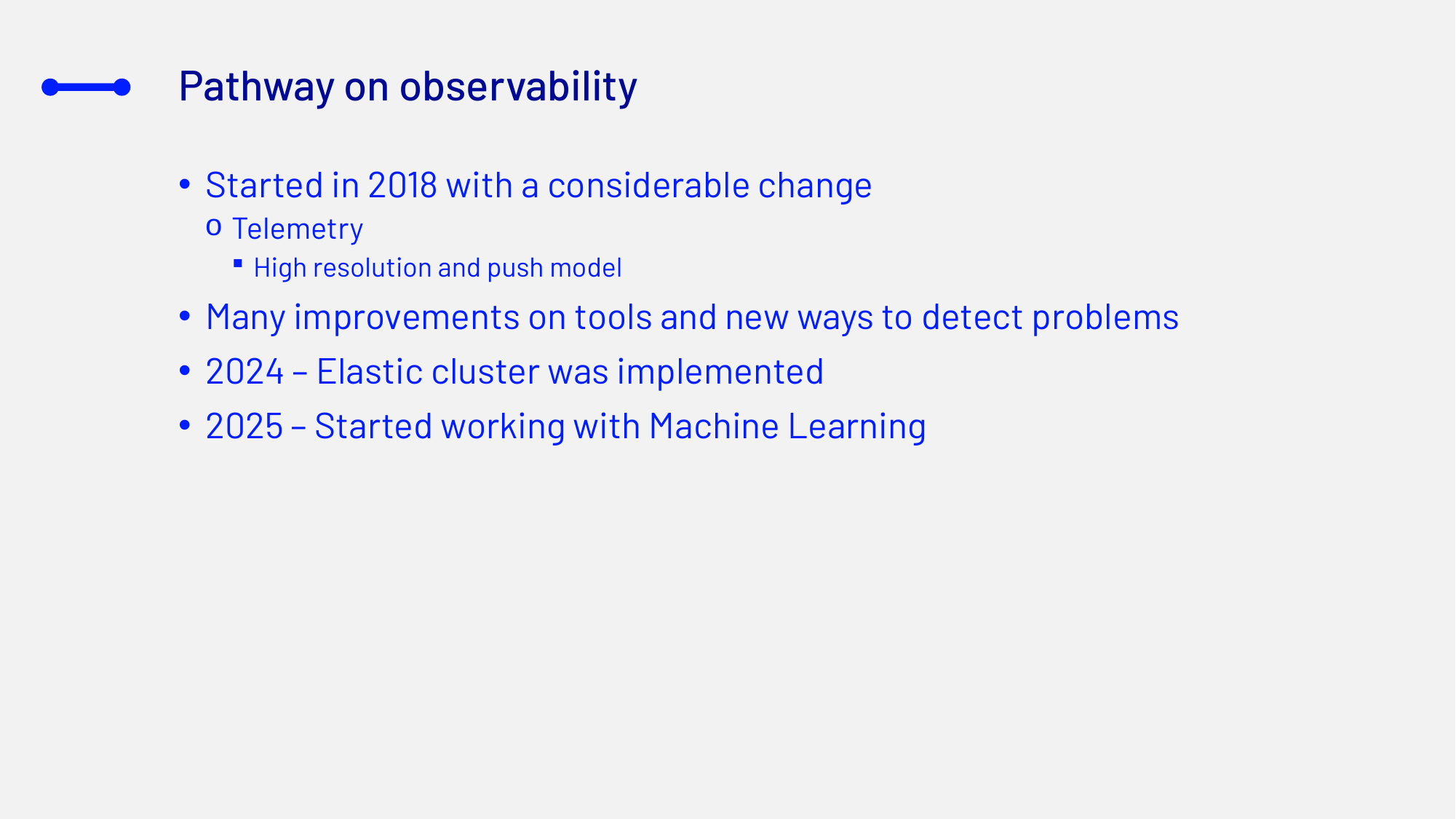

# Pathway on observability
Started in 2018 with a considerable change
Telemetry
High resolution and push model
Many improvements on tools and new ways to detect problems
2024 – Elastic cluster was implemented
2025 – Started working with Machine Learning